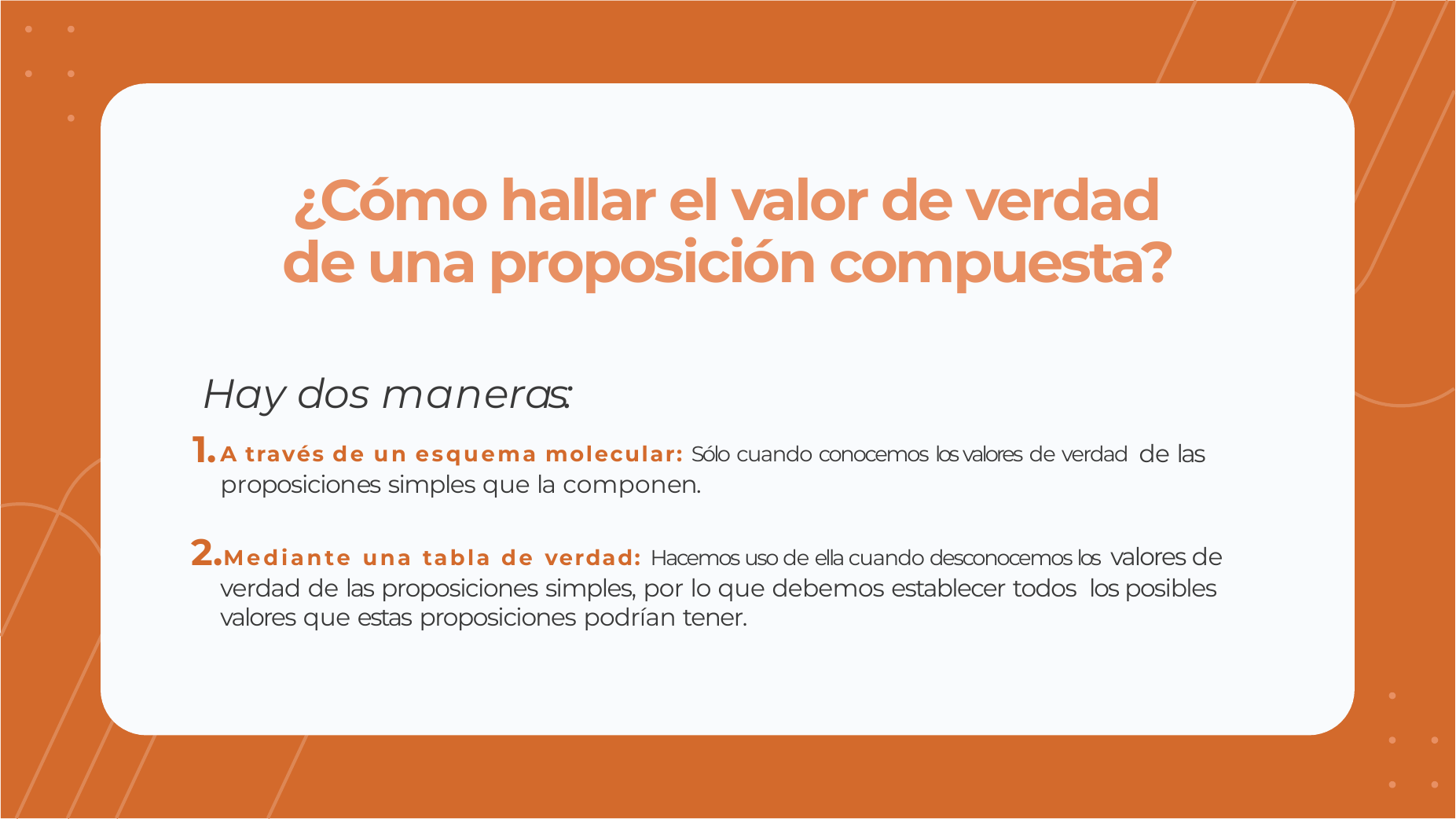

# ¿Cómo hallar el valor de verdad  de una proposición compuesta?
Hay dos maneras:
A través de un esquema molecular: Sólo cuando conocemos los valores de verdad  de las proposiciones simples que la componen.

Mediante una tabla de verdad: Hacemos uso de ella cuando desconocemos los  valores de verdad de las proposiciones simples, por lo que debemos establecer todos  los posibles valores que estas proposiciones podrían tener.